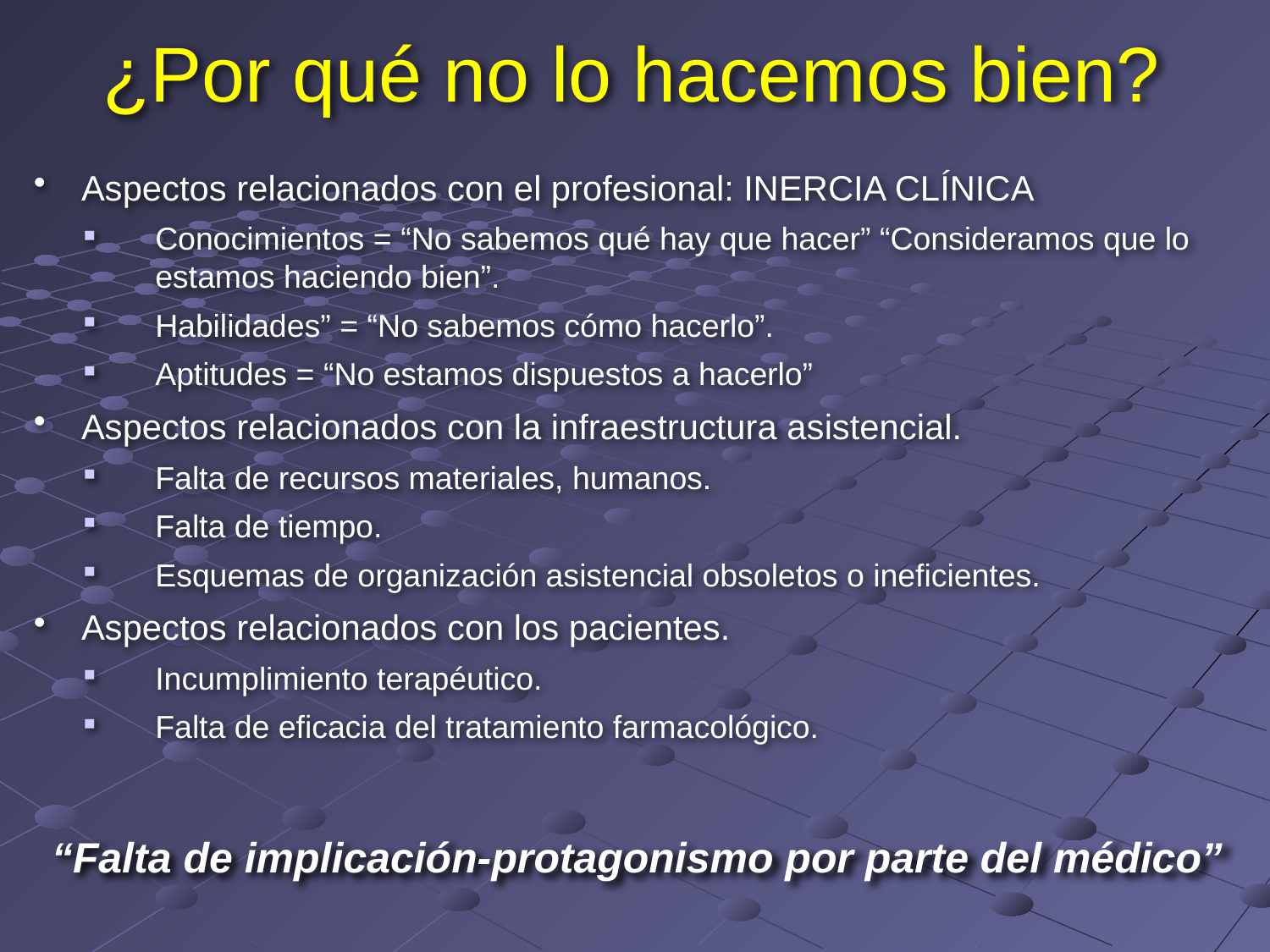

# ¿Por qué no lo hacemos bien?
Aspectos relacionados con el profesional: INERCIA CLÍNICA
Conocimientos = “No sabemos qué hay que hacer” “Consideramos que lo estamos haciendo bien”.
Habilidades” = “No sabemos cómo hacerlo”.
Aptitudes = “No estamos dispuestos a hacerlo”
Aspectos relacionados con la infraestructura asistencial.
Falta de recursos materiales, humanos.
Falta de tiempo.
Esquemas de organización asistencial obsoletos o ineficientes.
Aspectos relacionados con los pacientes.
Incumplimiento terapéutico.
Falta de eficacia del tratamiento farmacológico.
“Falta de implicación-protagonismo por parte del médico”